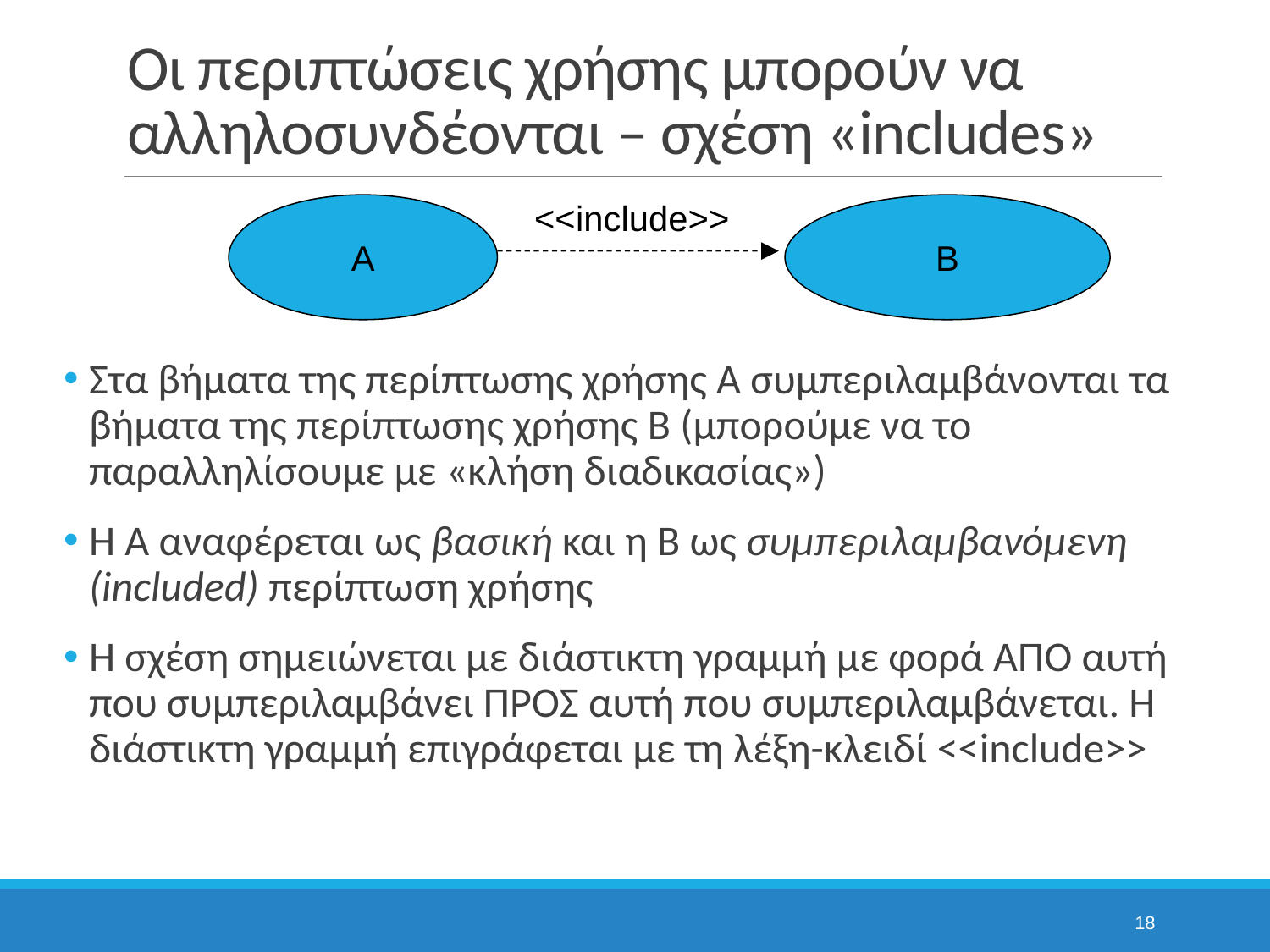

# Οι περιπτώσεις χρήσης μπορούν να αλληλοσυνδέονται – σχέση «includes»
<<include>>
A
B

Στα βήματα της περίπτωσης χρήσης Α συμπεριλαμβάνονται τα βήματα της περίπτωσης χρήσης Β (μπορούμε να το παραλληλίσουμε με «κλήση διαδικασίας»)
Η Α αναφέρεται ως βασική και η Β ως συμπεριλαμβανόμενη (included) περίπτωση χρήσης
Η σχέση σημειώνεται με διάστικτη γραμμή με φορά ΑΠΟ αυτή που συμπεριλαμβάνει ΠΡΟΣ αυτή που συμπεριλαμβάνεται. Η διάστικτη γραμμή επιγράφεται με τη λέξη-κλειδί <<include>>
18